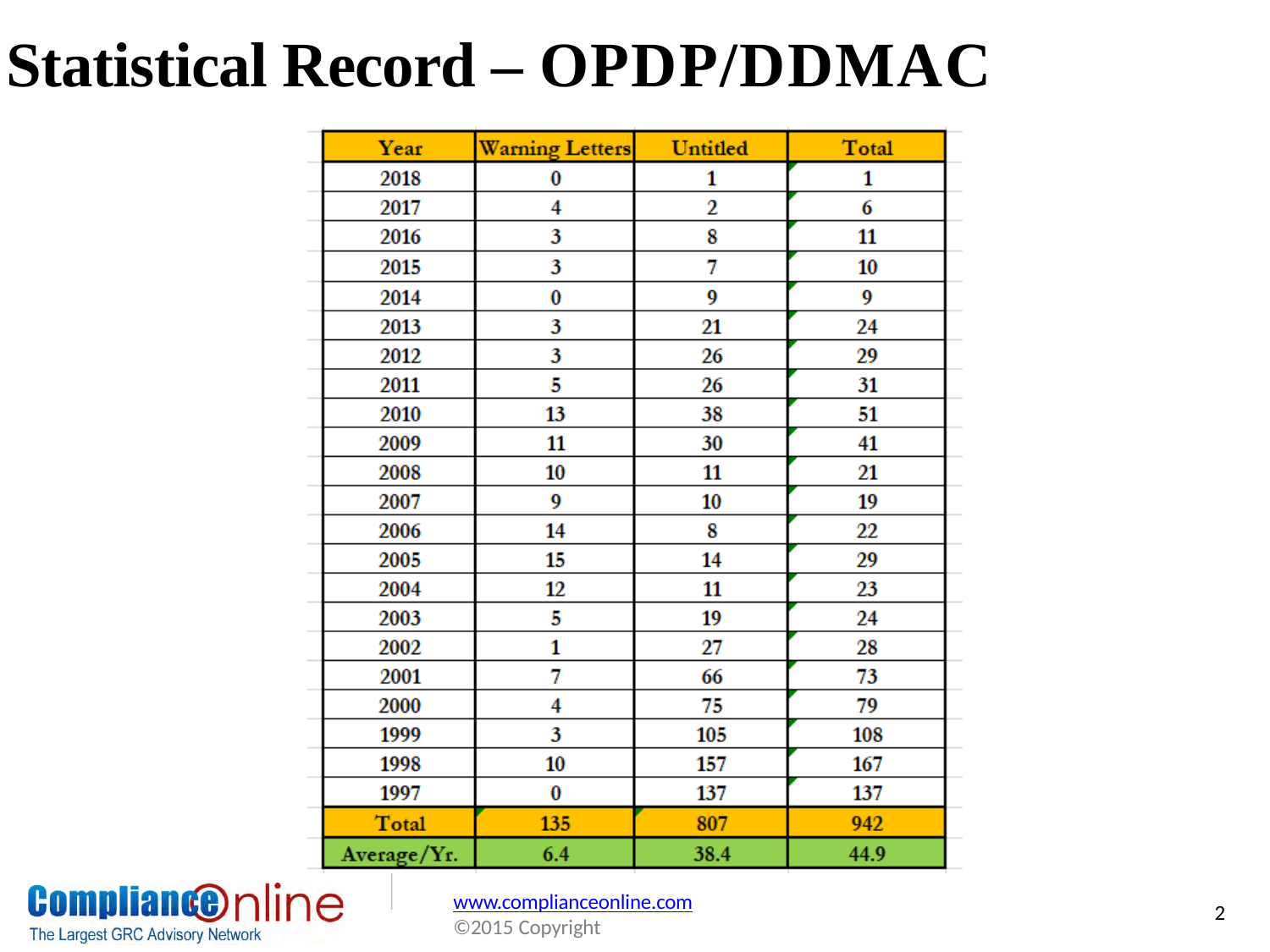

# Statistical Record – OPDP/DDMAC

www.complianceonline.com
©2015 Copyright
2